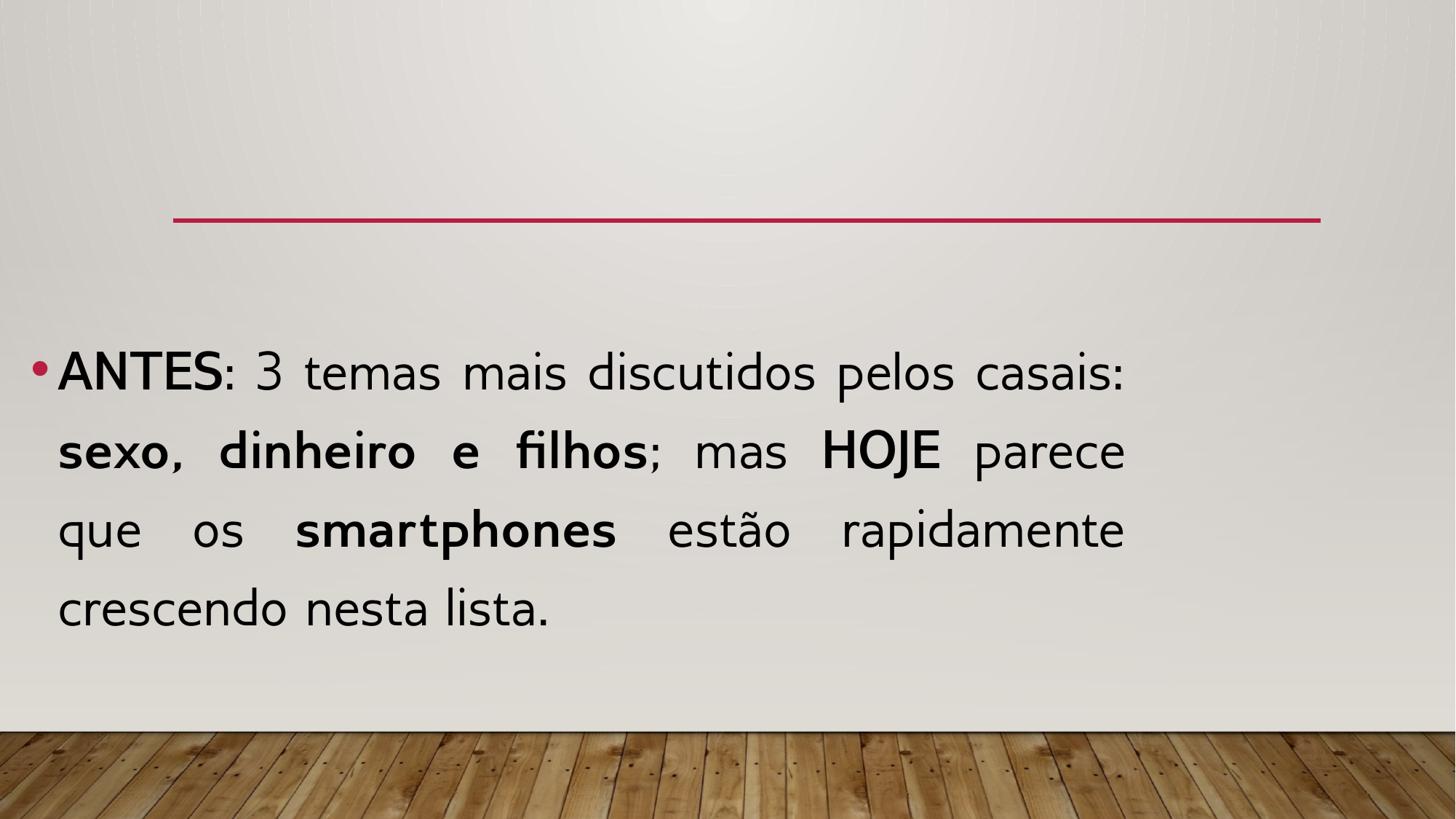

ANTES: 3 temas mais discutidos pelos casais: sexo, dinheiro e filhos; mas HOJE parece que os smartphones estão rapidamente crescendo nesta lista.